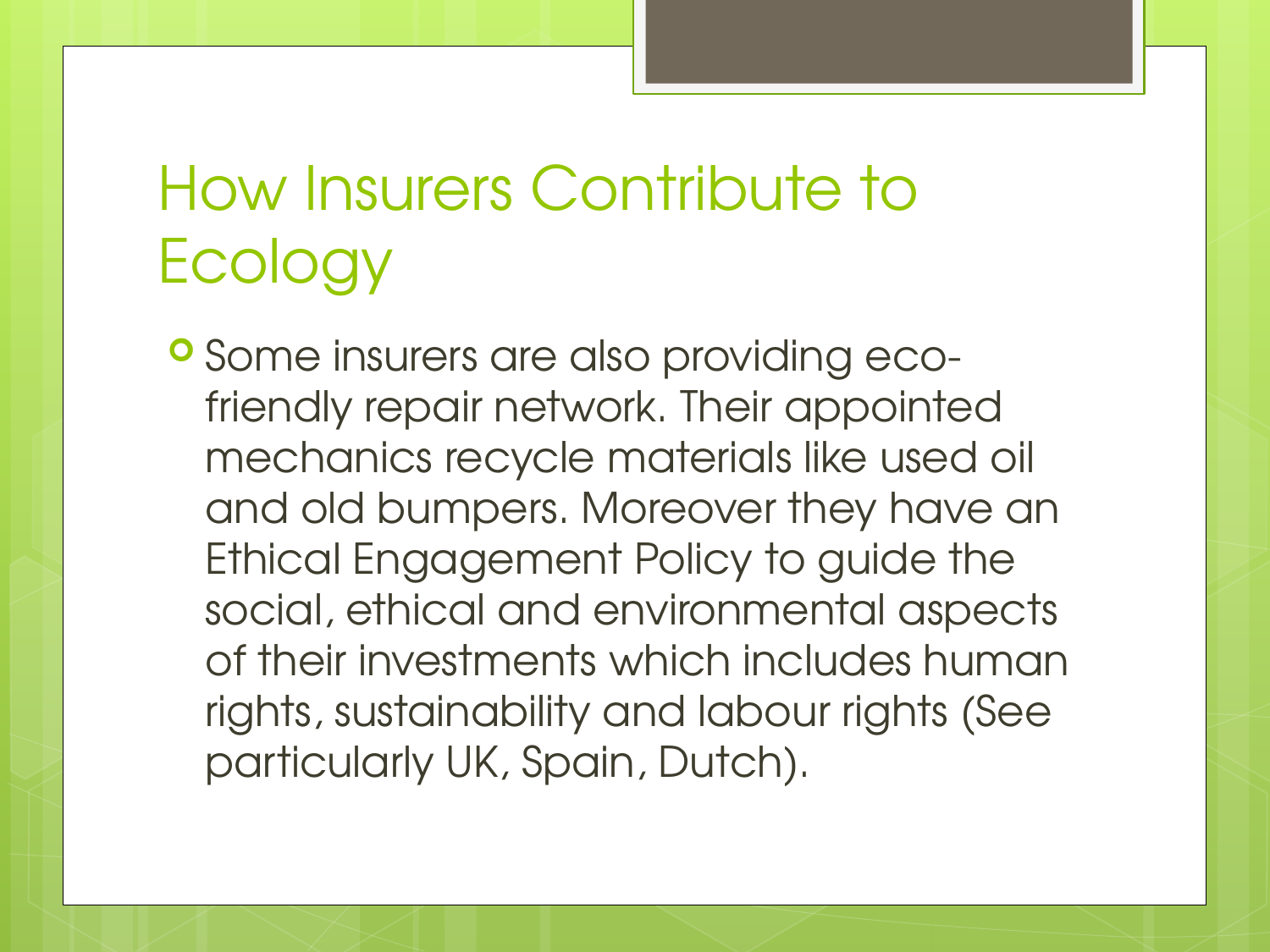

# How Insurers Contribute to Ecology
Some insurers are also providing eco-friendly repair network. Their appointed mechanics recycle materials like used oil and old bumpers. Moreover they have an Ethical Engagement Policy to guide the social, ethical and environmental aspects of their investments which includes human rights, sustainability and labour rights (See particularly UK, Spain, Dutch).